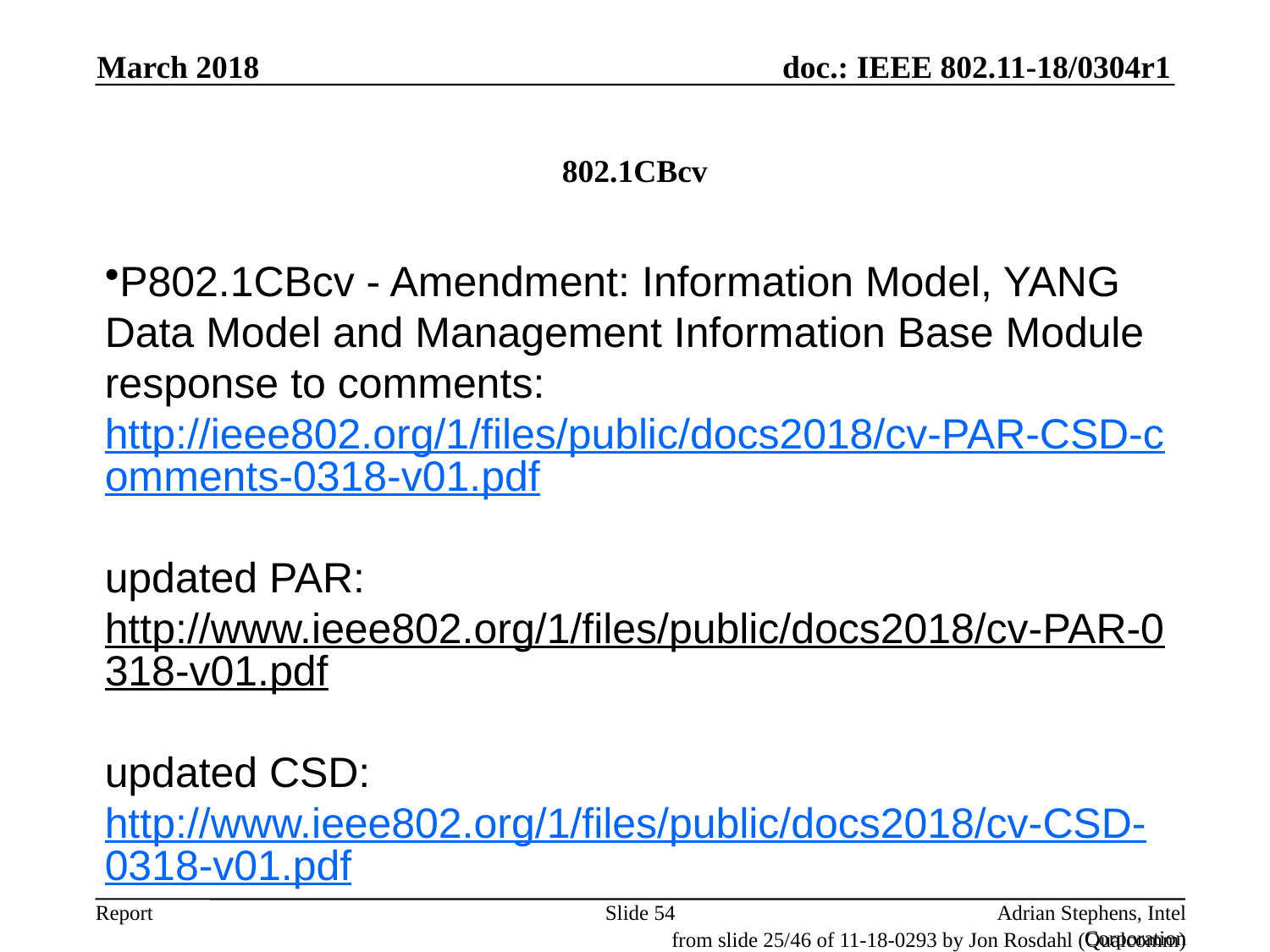

March 2018
# 802.1CBcv
P802.1CBcv - Amendment: Information Model, YANG Data Model and Management Information Base Module response to comments:
http://ieee802.org/1/files/public/docs2018/cv-PAR-CSD-comments-0318-v01.pdf
updated PAR:
http://www.ieee802.org/1/files/public/docs2018/cv-PAR-0318-v01.pdf
updated CSD:
http://www.ieee802.org/1/files/public/docs2018/cv-CSD-0318-v01.pdf
Slide 54
Adrian Stephens, Intel Corporation
from slide 25/46 of 11-18-0293 by Jon Rosdahl (Qualcomm)